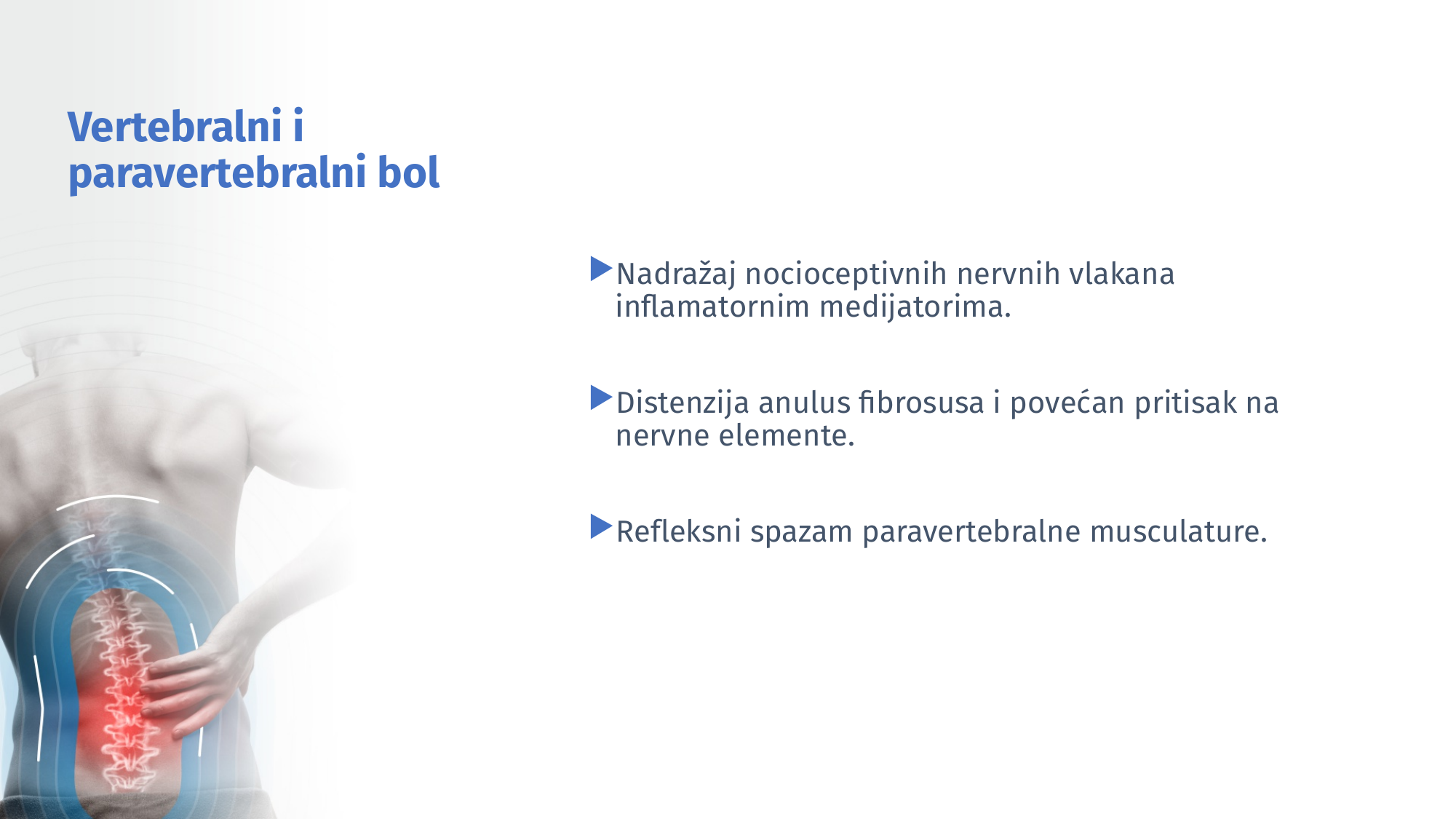

# Vertebralni i paravertebralni bol
Nadražaj nocioceptivnih nervnih vlakana inflamatornim medijatorima.

Distenzija anulus fibrosusa i povećan pritisak na nervne elemente.

Refleksni spazam paravertebralne musculature.